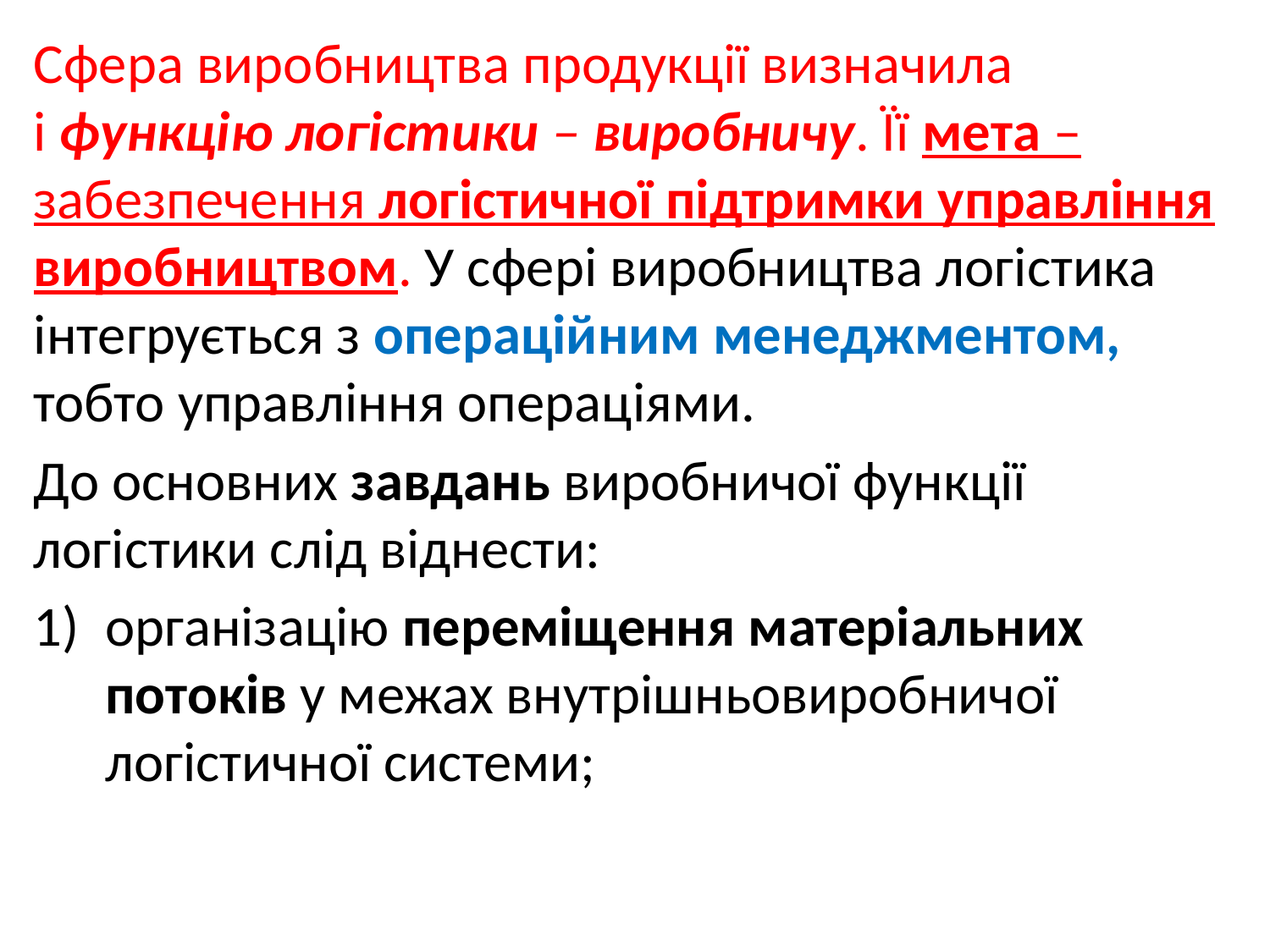

Сфера виробництва продукції визначила і функцію логістики – виробничу. Її мета – забезпечення логістичної підтримки управління виробництвом. У сфері виробництва логістика інтегрується з операційним менеджментом, тобто управління операціями.
До основних завдань виробничої функції логістики слід віднести:
організацію переміщення матеріальних потоків у межах внутрішньовиробничої логістичної системи;